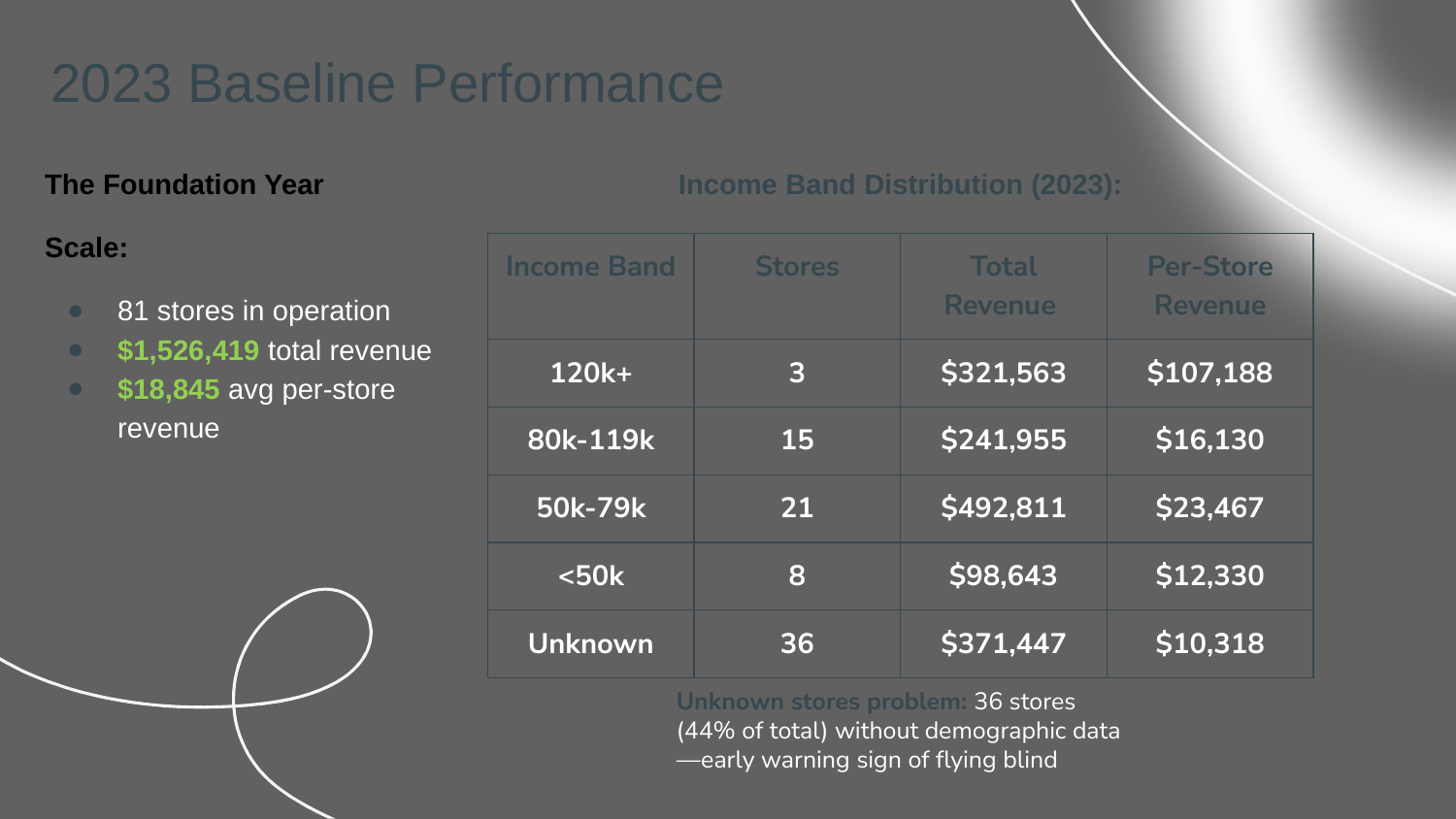

2023 Baseline Performance
Income Band Distribution (2023):

The Foundation Year
Scale:
81 stores in operation
$1,526,419 total revenue
$18,845 avg per-store revenue

| Income Band | Stores | Total Revenue | Per-Store Revenue |
| --- | --- | --- | --- |
| 120k+ | 3 | $321,563 | $107,188 |
| 80k-119k | 15 | $241,955 | $16,130 |
| 50k-79k | 21 | $492,811 | $23,467 |
| <50k | 8 | $98,643 | $12,330 |
| Unknown | 36 | $371,447 | $10,318 |
Unknown stores problem: 36 stores (44% of total) without demographic data—early warning sign of flying blind